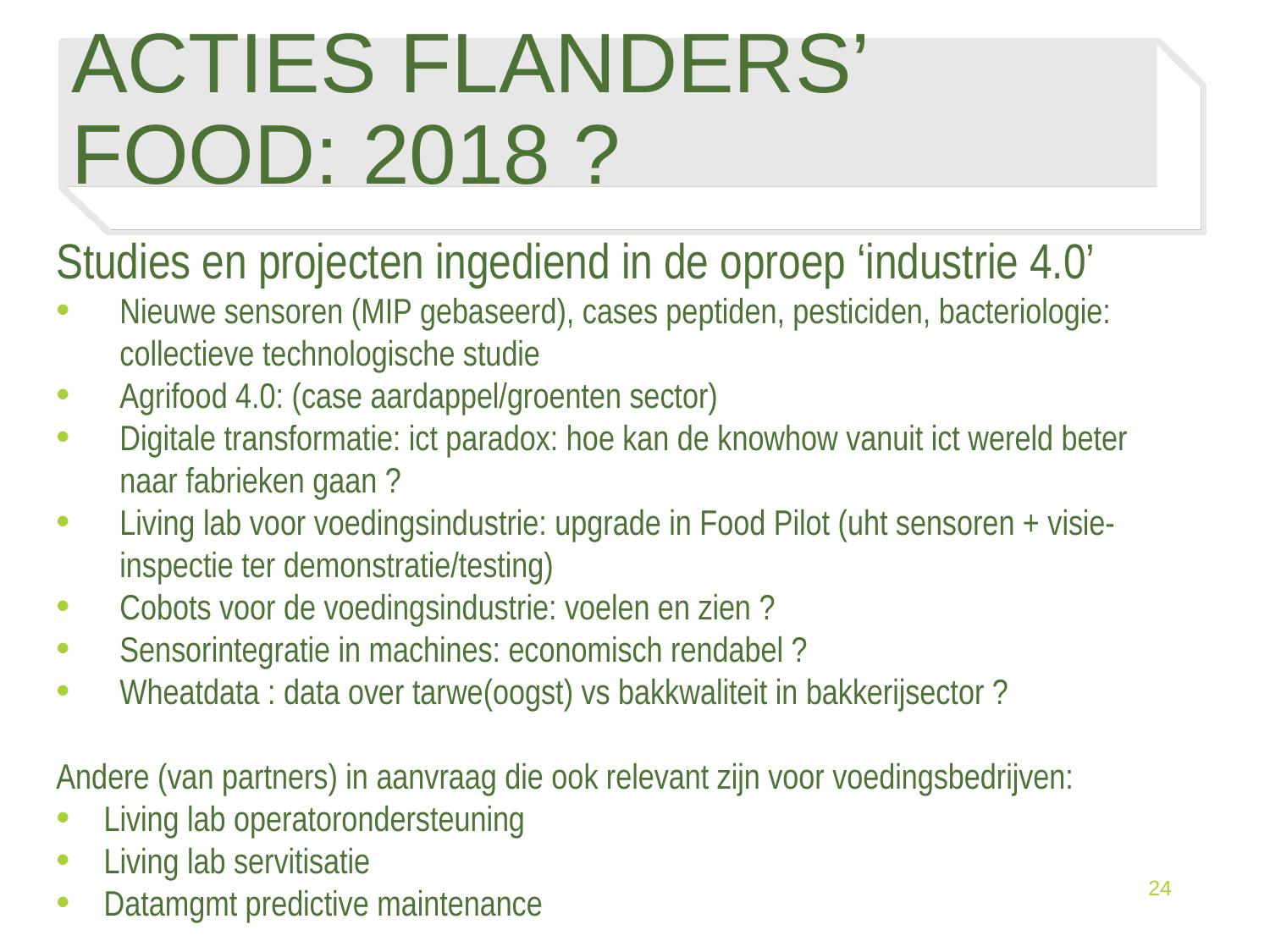

# Acties Flanders’ FOOD: 2018 ?
Studies en projecten ingediend in de oproep ‘industrie 4.0’
Nieuwe sensoren (MIP gebaseerd), cases peptiden, pesticiden, bacteriologie: collectieve technologische studie
Agrifood 4.0: (case aardappel/groenten sector)
Digitale transformatie: ict paradox: hoe kan de knowhow vanuit ict wereld beter naar fabrieken gaan ?
Living lab voor voedingsindustrie: upgrade in Food Pilot (uht sensoren + visie-inspectie ter demonstratie/testing)
Cobots voor de voedingsindustrie: voelen en zien ?
Sensorintegratie in machines: economisch rendabel ?
Wheatdata : data over tarwe(oogst) vs bakkwaliteit in bakkerijsector ?

Andere (van partners) in aanvraag die ook relevant zijn voor voedingsbedrijven:
Living lab operatorondersteuning
Living lab servitisatie
Datamgmt predictive maintenance

24